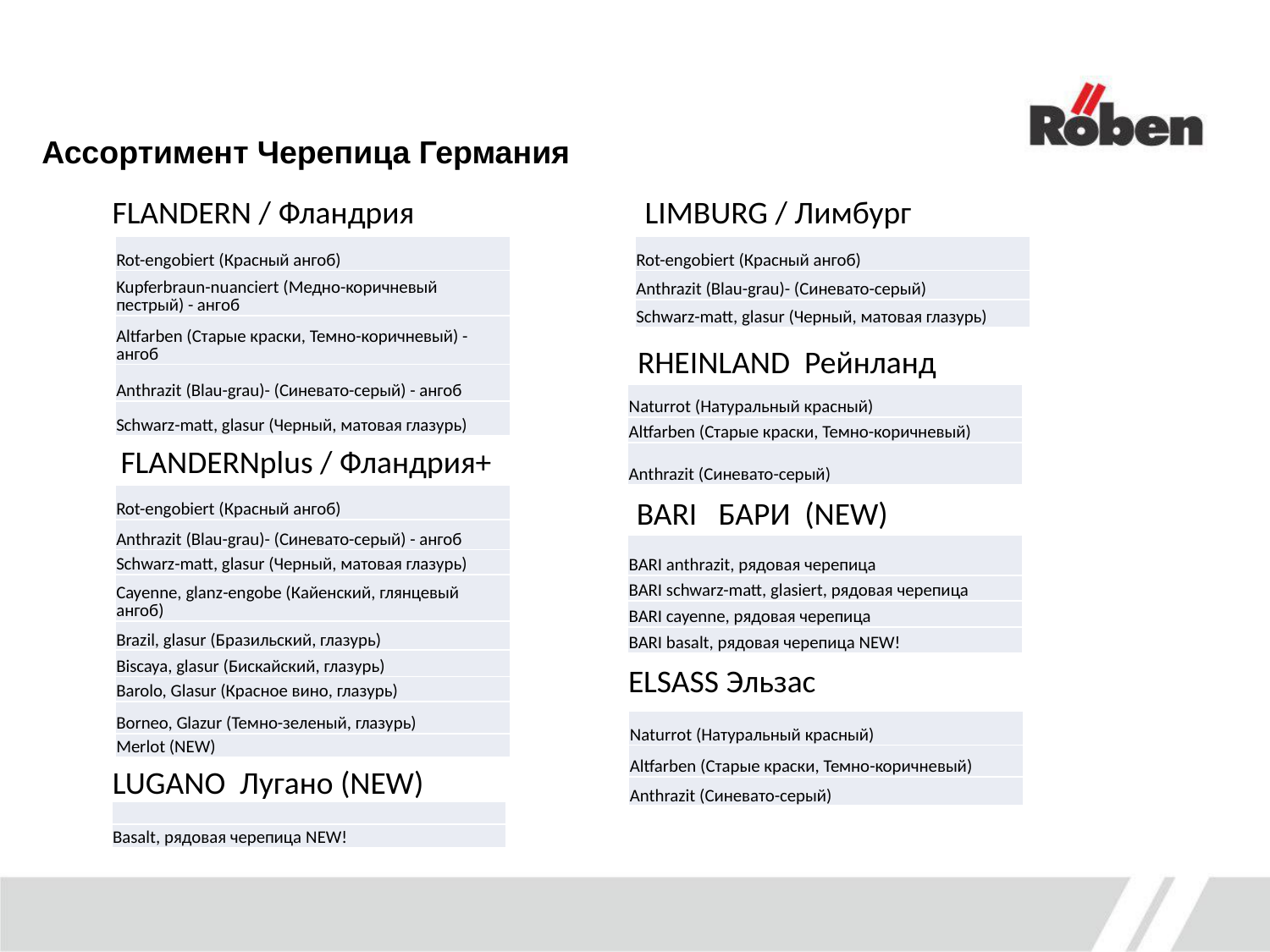

Ассортимент Черепица Германия

FLANDERN / Фландрия
LIMBURG / Лимбург
| Rot-engobiert (Красный ангоб) |
| --- |
| Kupferbraun-nuanciert (Медно-коричневый пестрый) - ангоб |
| Altfarben (Старые краски, Темно-коричневый) - ангоб |
| Anthrazit (Blau-grau)- (Синевато-серый) - ангоб |
| Schwarz-matt, glasur (Черный, матовая глазурь) |
| Rot-engobiert (Красный ангоб) |
| --- |
| Anthrazit (Blau-grau)- (Синевато-серый) |
| Schwarz-matt, glasur (Черный, матовая глазурь) |
RHEINLAND  Рейнланд
| Naturrot (Натуральный красный) |
| --- |
| Altfarben (Старые краски, Темно-коричневый) |
| Anthrazit (Синевато-серый) |
FLANDERNplus / Фландрия+
| Rot-engobiert (Красный ангоб) |
| --- |
| Anthrazit (Blau-grau)- (Синевато-серый) - ангоб |
| Schwarz-matt, glasur (Черный, матовая глазурь) |
| Cayenne, glanz-engobe (Кайенский, глянцевый ангоб) |
| Brazil, glasur (Бразильский, глазурь) |
| Biscaya, glasur (Бискайский, глазурь) |
| Barolo, Glasur (Красное вино, глазурь) |
| Borneo, Glazur (Темно-зеленый, глазурь) |
| Merlot (NEW) |
BARI   БАРИ  (NEW)
| BARI anthrazit, рядовая черепица |
| --- |
| BARI schwarz-matt, glasiert, рядовая черепица |
| BARI cayenne, рядовая черепица |
| BARI basalt, рядовая черепица NEW! |
 ELSASS Эльзас
| Naturrot (Натуральный красный) |
| --- |
| Altfarben (Старые краски, Темно-коричневый) |
| Anthrazit (Синевато-серый) |
LUGANO  Лугано (NEW)
|  |
| --- |
| Basalt, рядовая черепица NEW! |